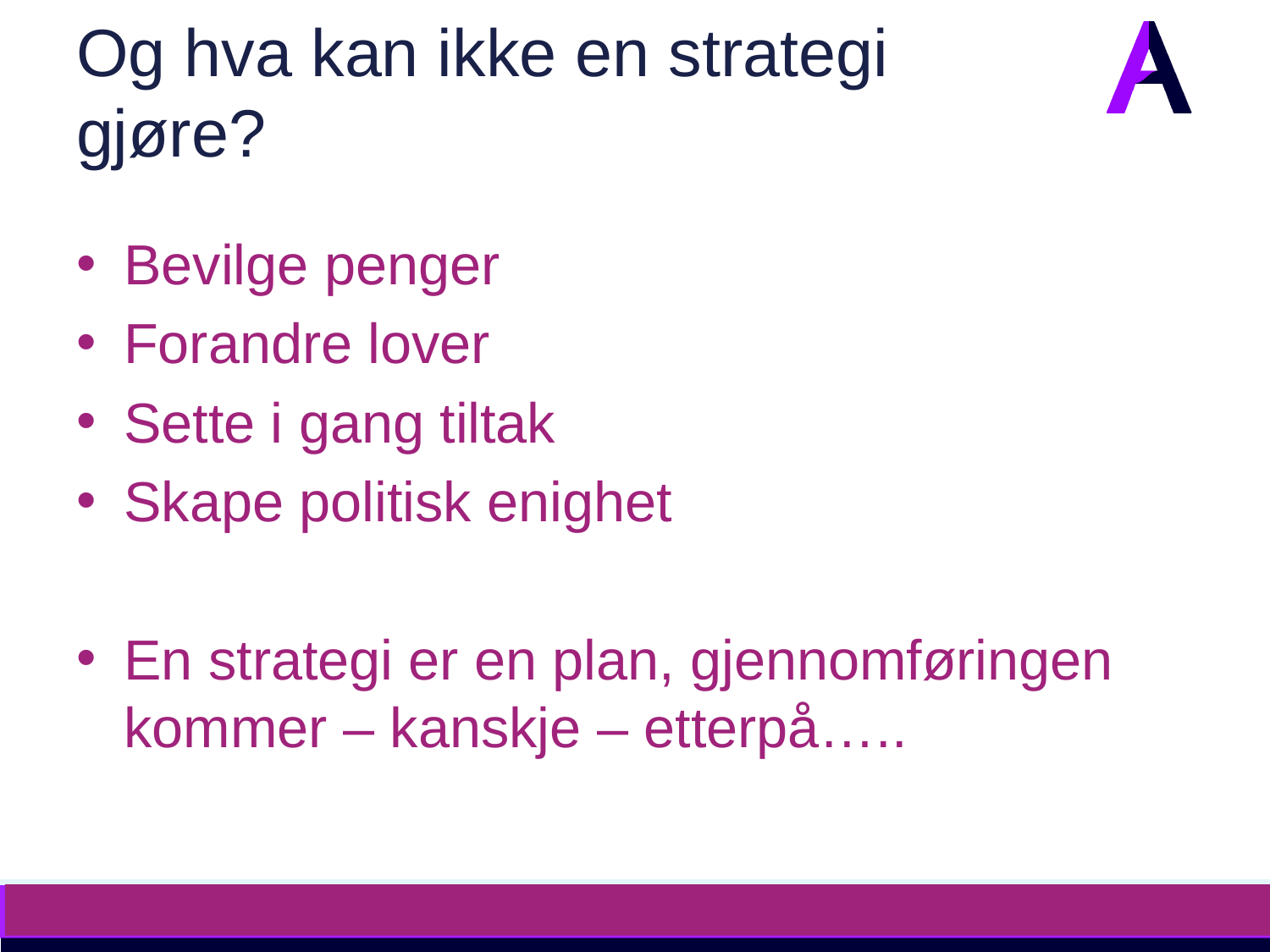

# Og hva kan ikke en strategi gjøre?
Bevilge penger
Forandre lover
Sette i gang tiltak
Skape politisk enighet

En strategi er en plan, gjennomføringen kommer – kanskje – etterpå…..